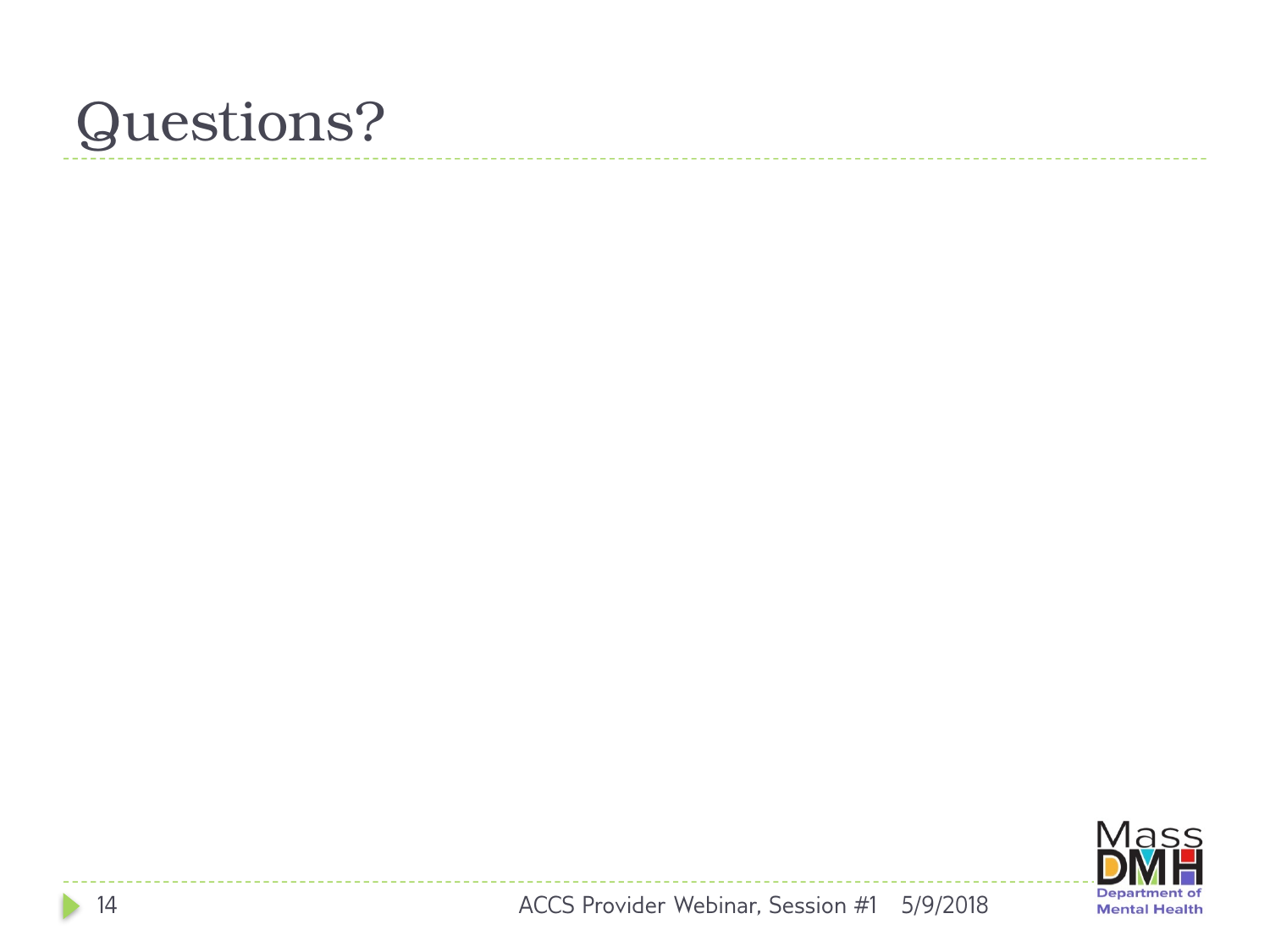

# Questions?

14
ACCS Provider Webinar, Session #1
5/9/2018